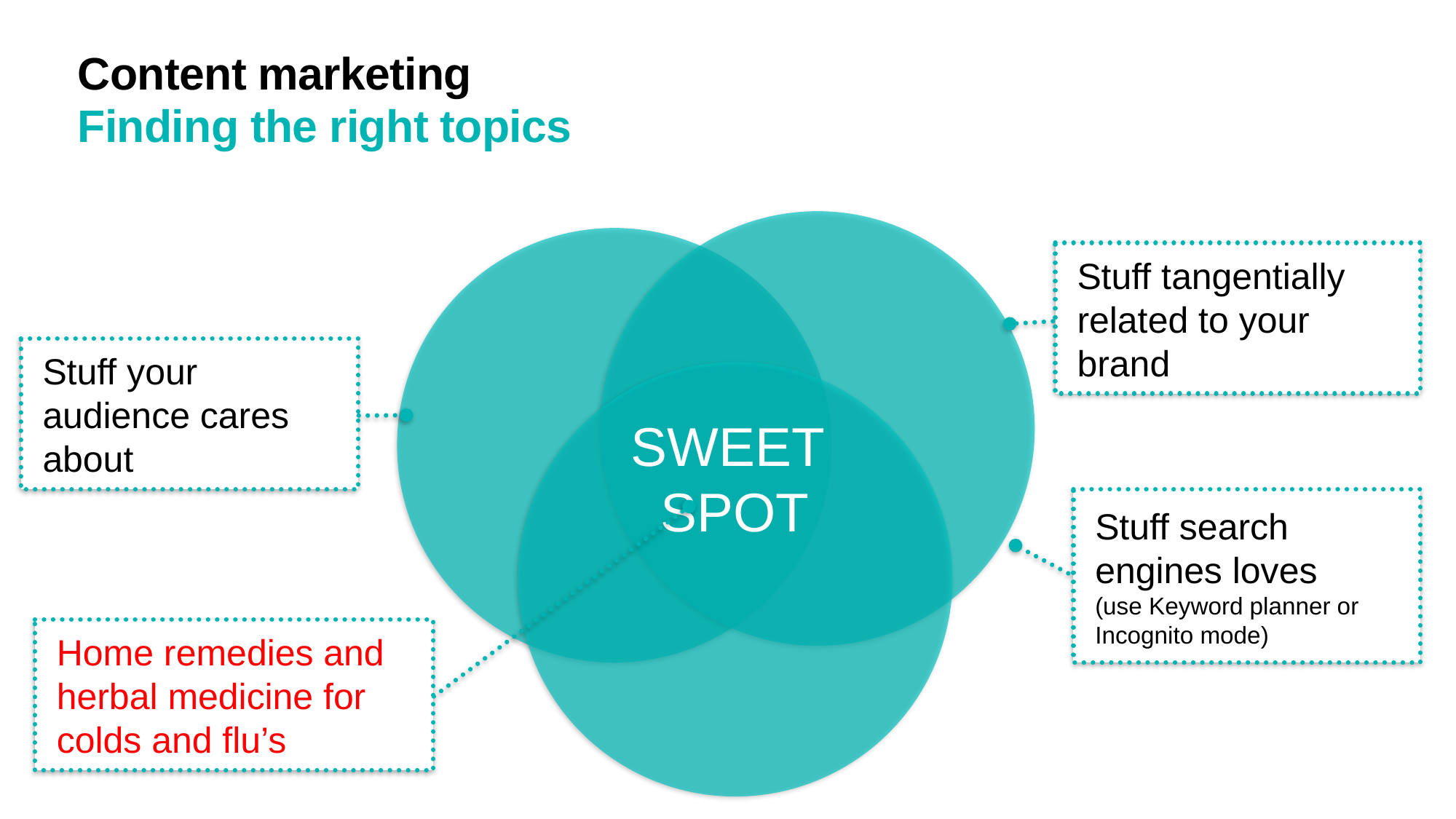

Content marketing
Finding the right topics
Regular content

Stuff tangentially related to your brand
Stuff your audience cares about

SWEET
SPOT
Stuff search engines loves
(use Keyword planner or Incognito mode)
Home remedies and herbal medicine for colds and flu’s